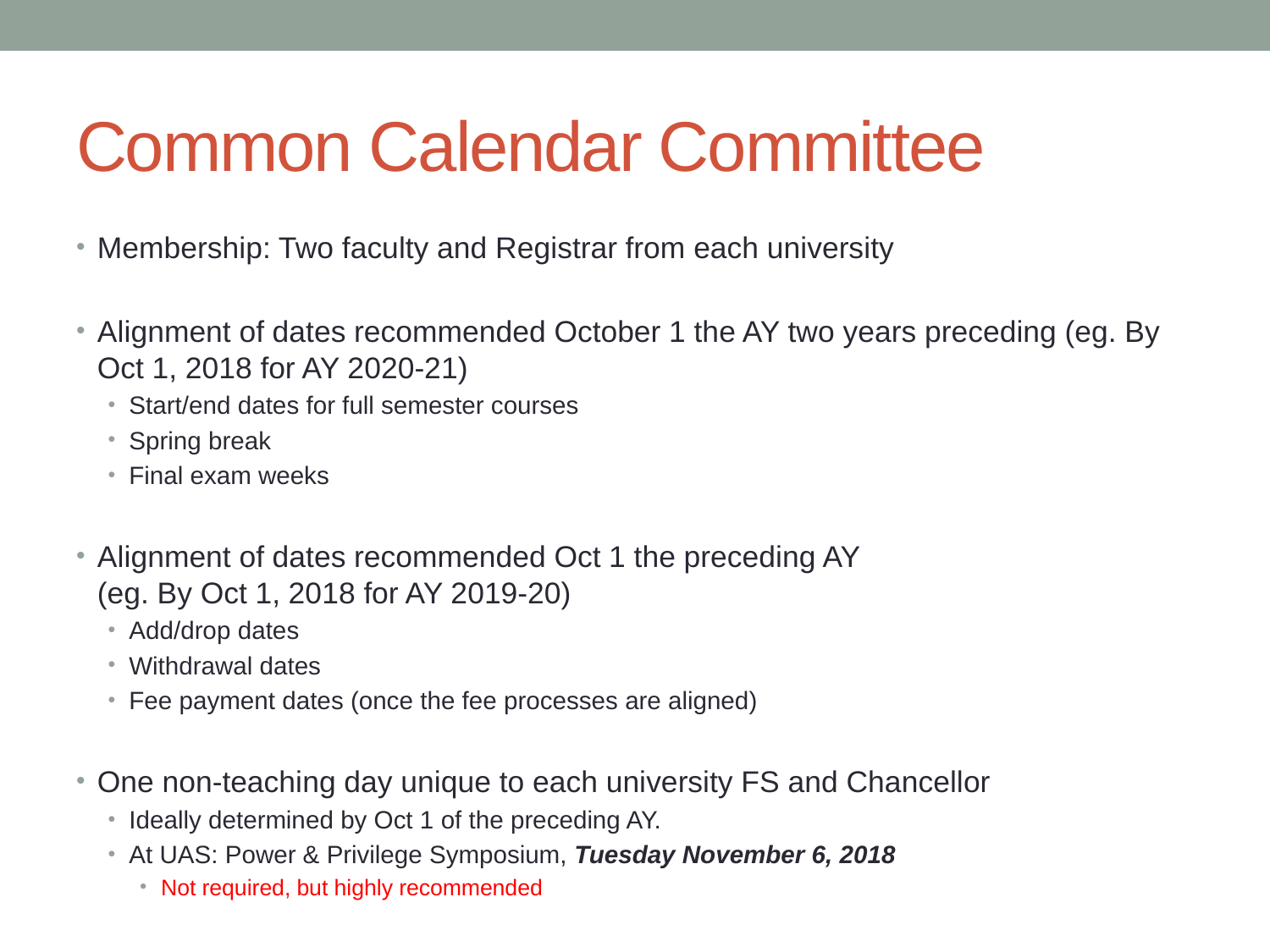

# Common Calendar Committee
Membership: Two faculty and Registrar from each university

Alignment of dates recommended October 1 the AY two years preceding (eg. By Oct 1, 2018 for AY 2020-21)
Start/end dates for full semester courses
Spring break
Final exam weeks

Alignment of dates recommended Oct 1 the preceding AY
(eg. By Oct 1, 2018 for AY 2019-20)
Add/drop dates
Withdrawal dates
Fee payment dates (once the fee processes are aligned)

One non-teaching day unique to each university FS and Chancellor
Ideally determined by Oct 1 of the preceding AY.
At UAS: Power & Privilege Symposium, Tuesday November 6, 2018
Not required, but highly recommended